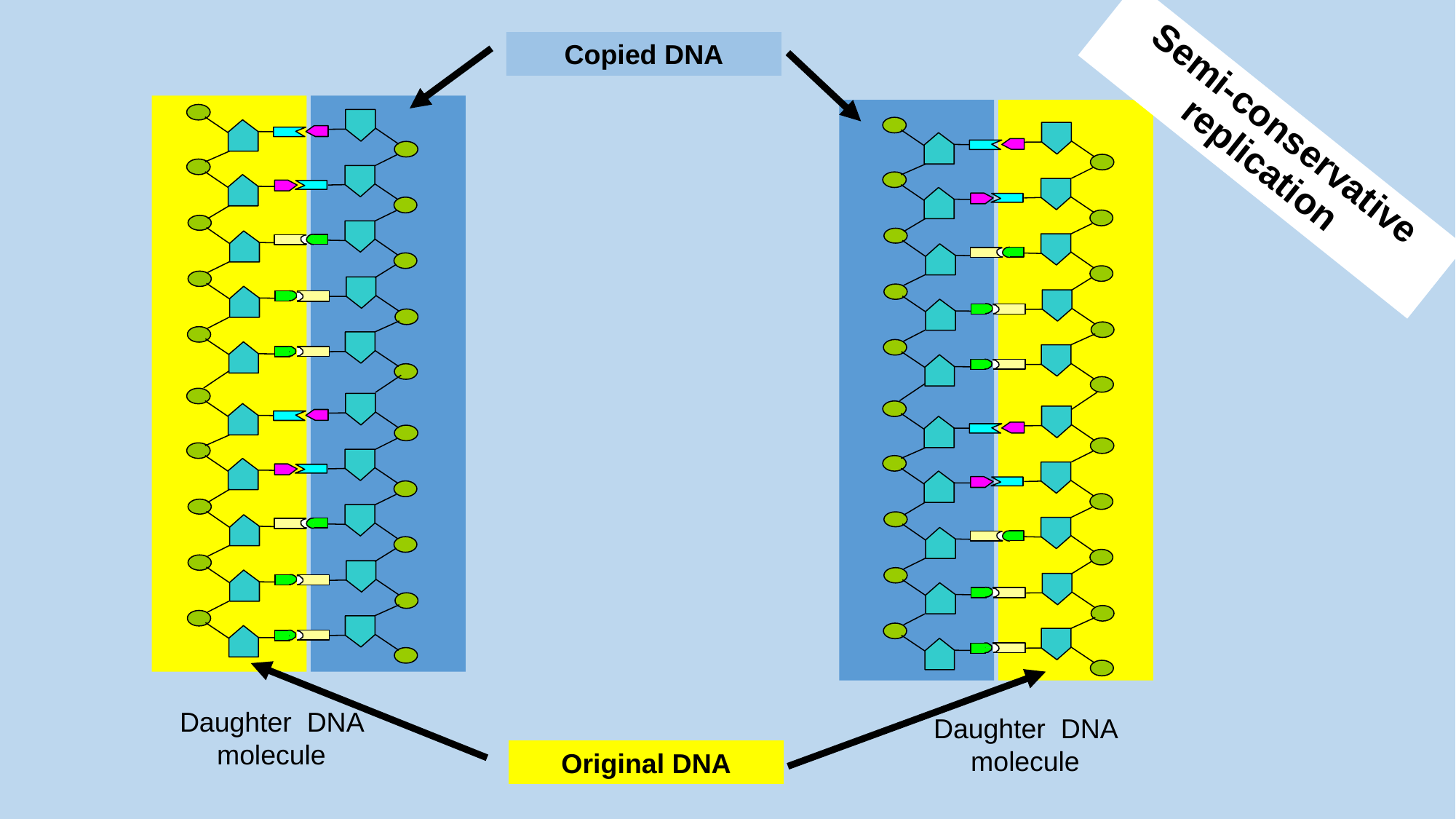

Copied DNA

Semi-conservative replication

Daughter  DNA molecule
Daughter  DNA molecule
Original DNA